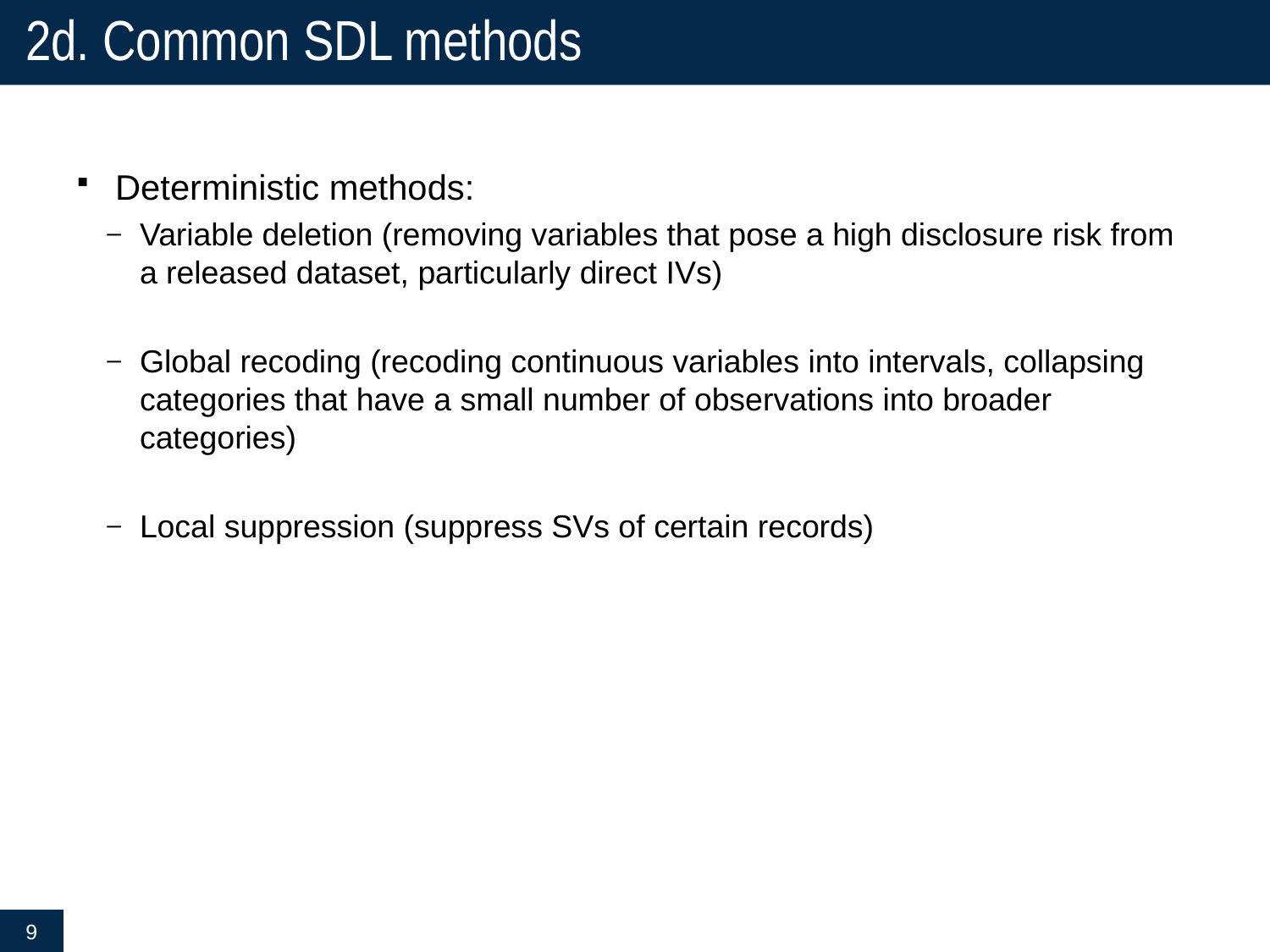

# 2d. Common SDL methods
Deterministic methods:
Variable deletion (removing variables that pose a high disclosure risk from a released dataset, particularly direct IVs)

Global recoding (recoding continuous variables into intervals, collapsing categories that have a small number of observations into broader categories)

Local suppression (suppress SVs of certain records)
9